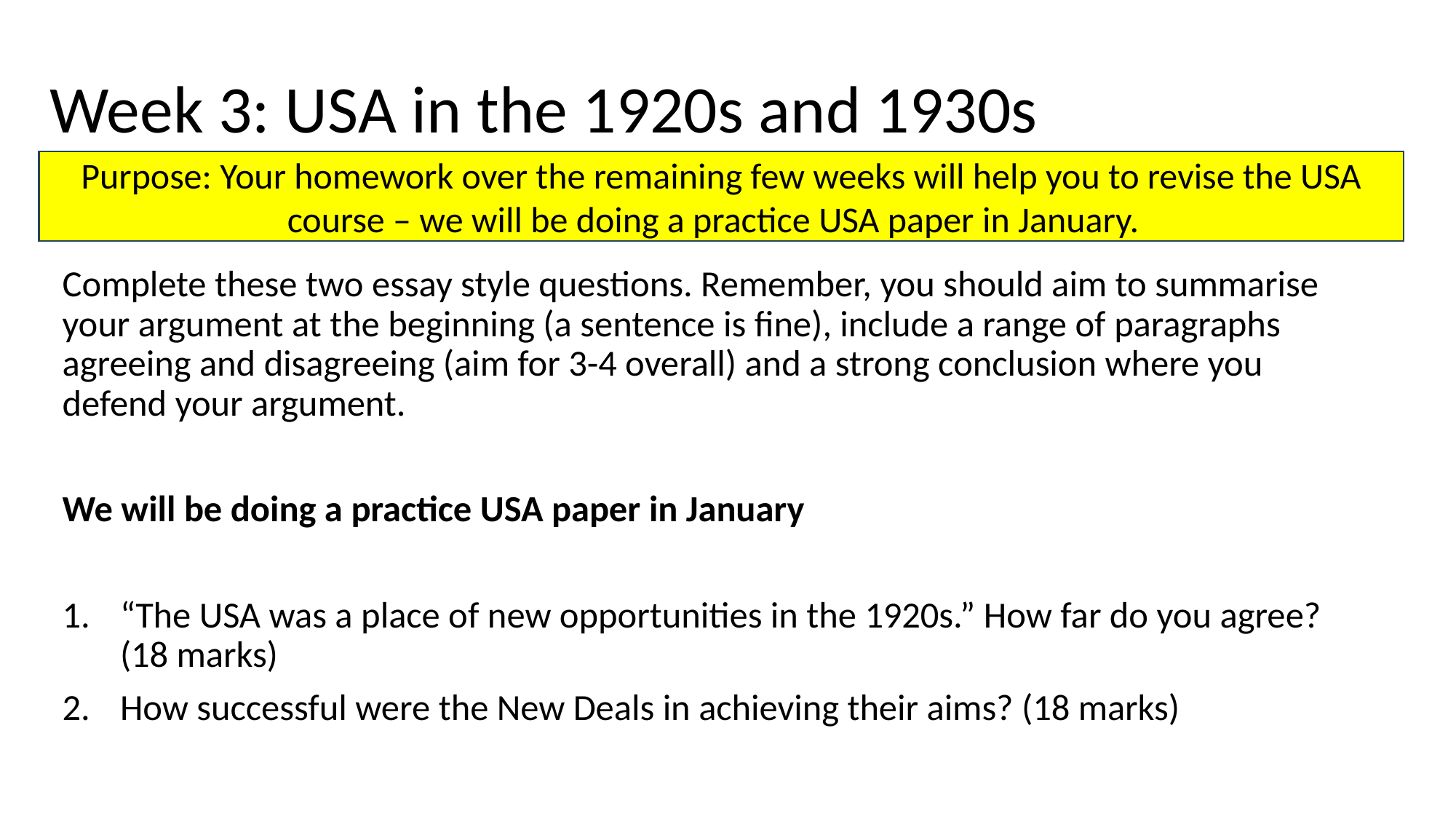

# Week 3: USA in the 1920s and 1930s
Purpose: Your homework over the remaining few weeks will help you to revise the USA course – we will be doing a practice USA paper in January.

Complete these two essay style questions. Remember, you should aim to summarise your argument at the beginning (a sentence is fine), include a range of paragraphs agreeing and disagreeing (aim for 3-4 overall) and a strong conclusion where you defend your argument.

We will be doing a practice USA paper in January

“The USA was a place of new opportunities in the 1920s.” How far do you agree? (18 marks)
How successful were the New Deals in achieving their aims? (18 marks)